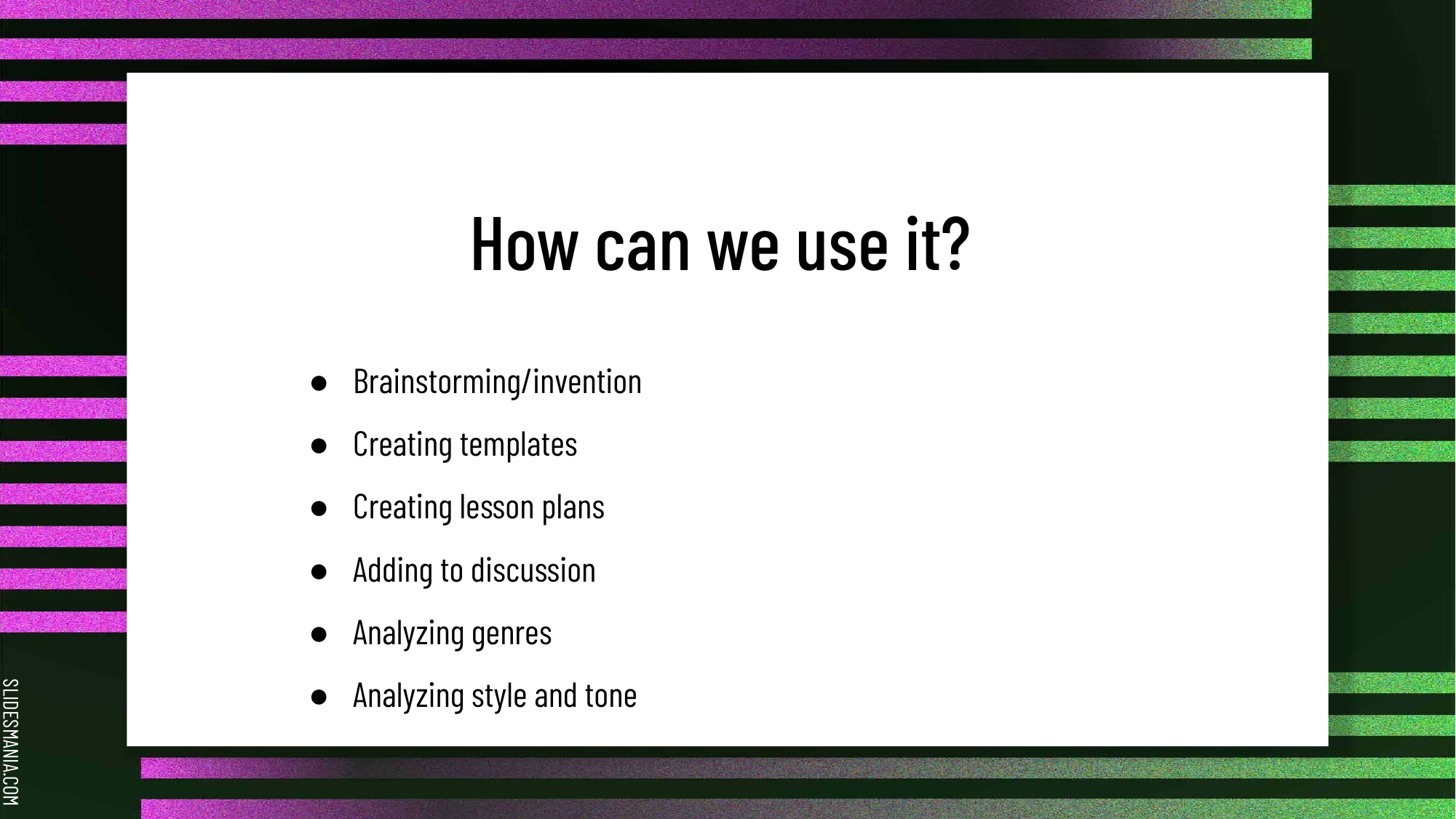

# How can we use it?
Brainstorming/invention
Creating templates
Creating lesson plans
Adding to discussion
Analyzing genres
Analyzing style and tone